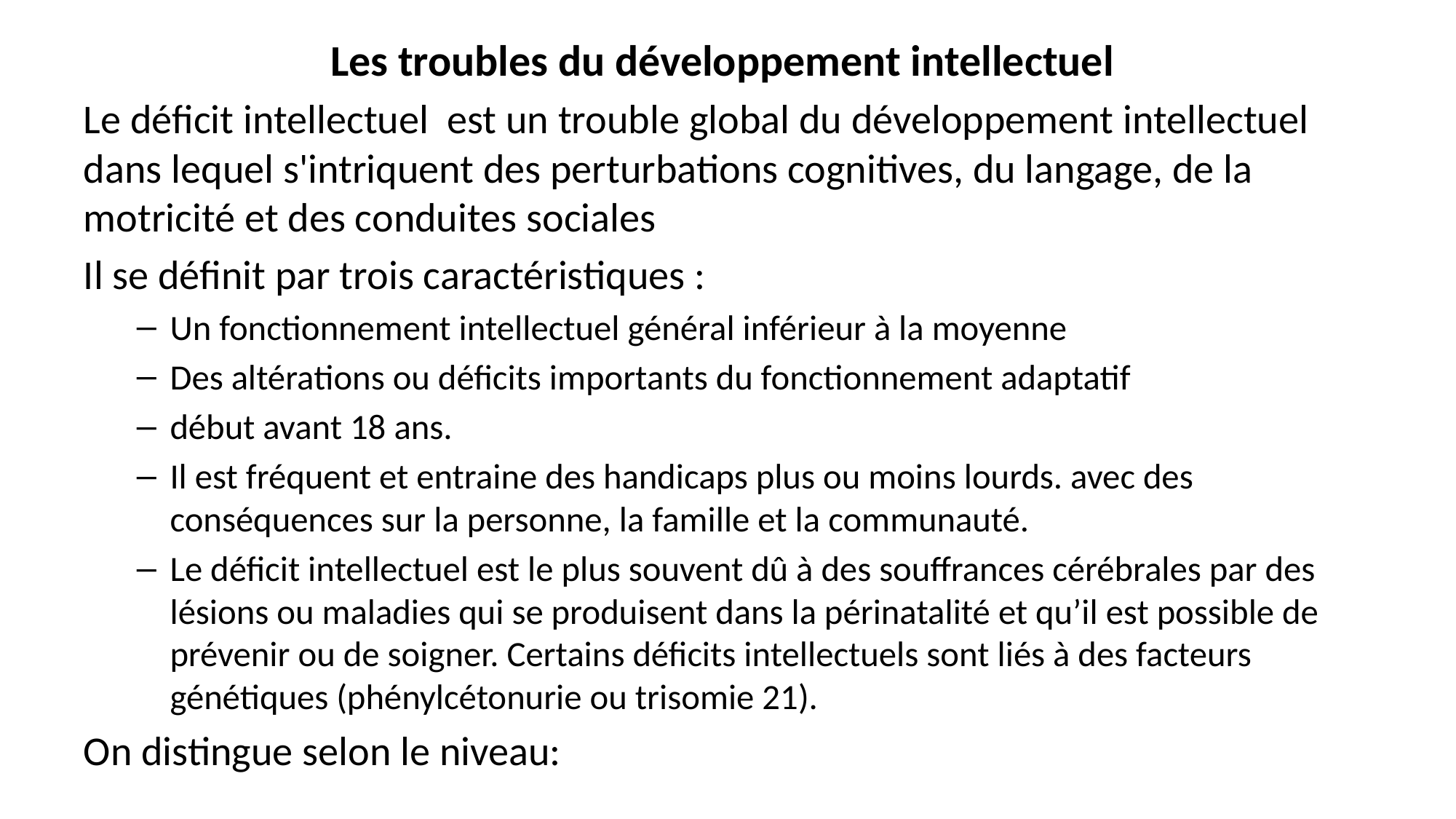

Les troubles du développement intellectuel
Le déficit intellectuel  est un trouble global du développement intellectuel dans lequel s'intriquent des perturbations cognitives, du langage, de la motricité et des conduites sociales
Il se définit par trois caractéristiques :
Un fonctionnement intellectuel général inférieur à la moyenne
Des altérations ou déficits importants du fonctionnement adaptatif
début avant 18 ans.
Il est fréquent et entraine des handicaps plus ou moins lourds. avec des conséquences sur la personne, la famille et la communauté.
Le déficit intellectuel est le plus souvent dû à des souffrances cérébrales par des lésions ou maladies qui se produisent dans la périnatalité et qu’il est possible de prévenir ou de soigner. Certains déficits intellectuels sont liés à des facteurs génétiques (phénylcétonurie ou trisomie 21).
On distingue selon le niveau: